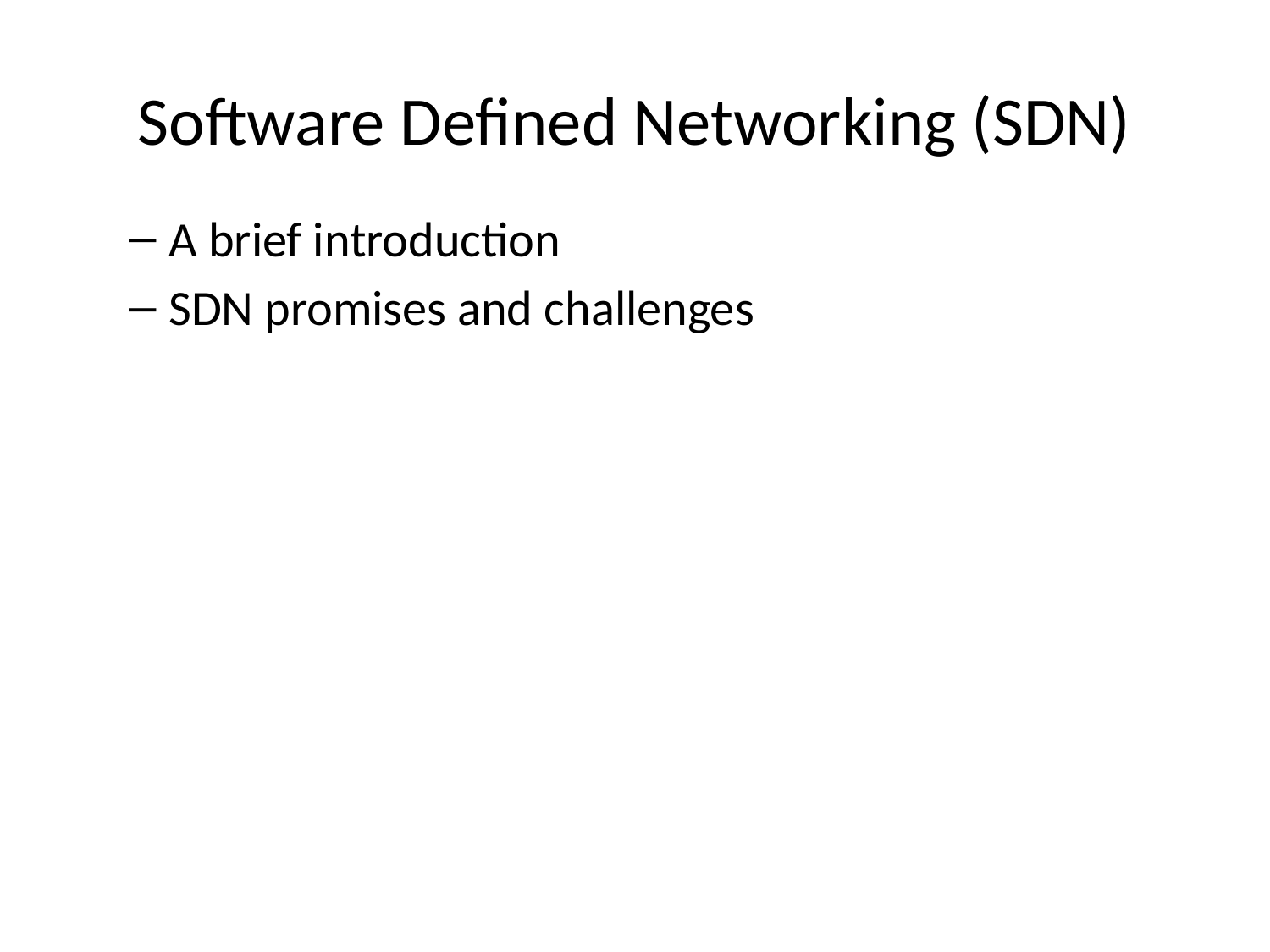

# Software Defined Networking (SDN)
A brief introduction
SDN promises and challenges